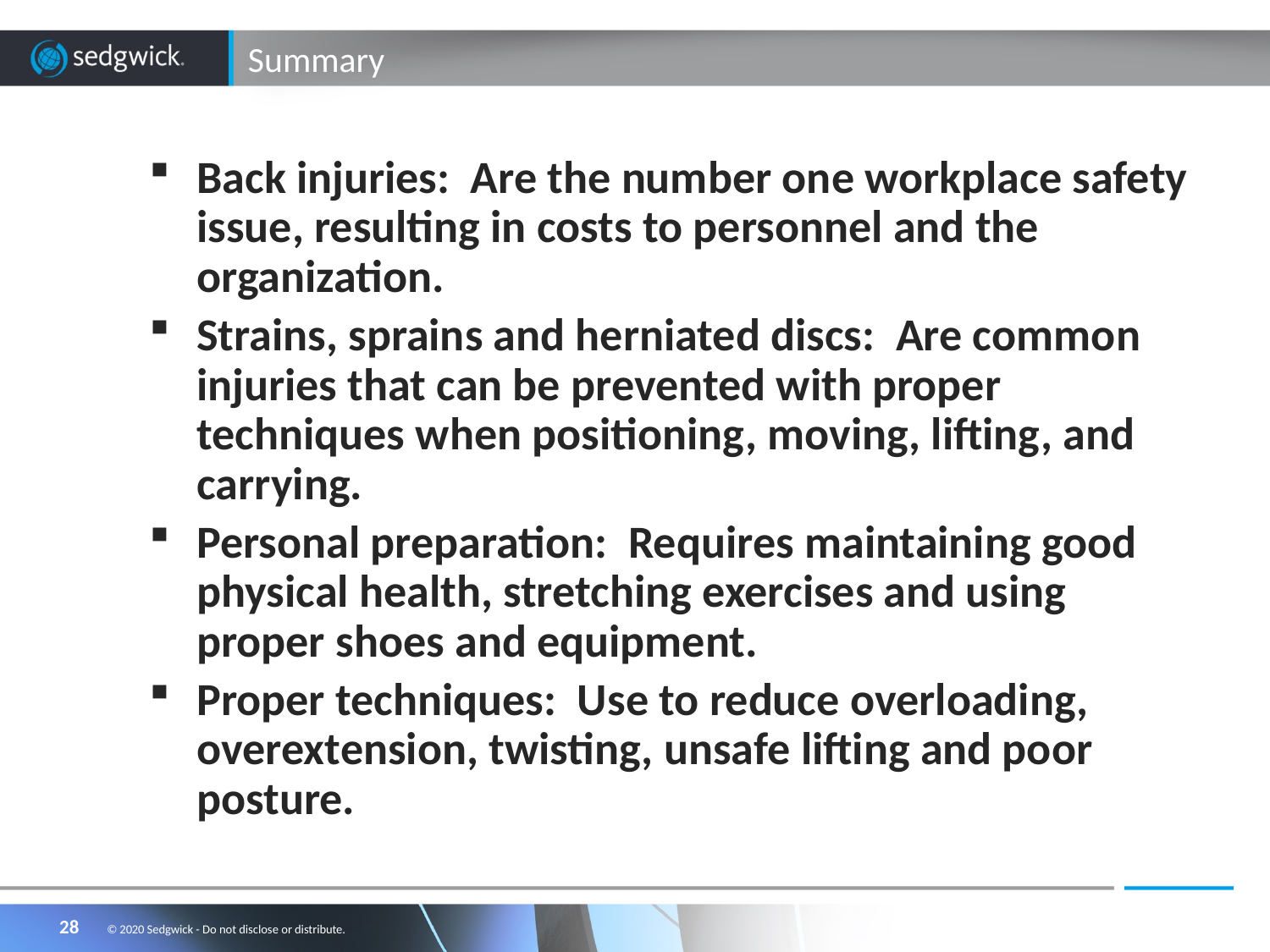

# Summary
Back injuries:  Are the number one workplace safety issue, resulting in costs to personnel and the organization.
Strains, sprains and herniated discs:  Are common injuries that can be prevented with proper techniques when positioning, moving, lifting, and carrying.
Personal preparation:  Requires maintaining good physical health, stretching exercises and using proper shoes and equipment.
Proper techniques:  Use to reduce overloading, overextension, twisting, unsafe lifting and poor posture.